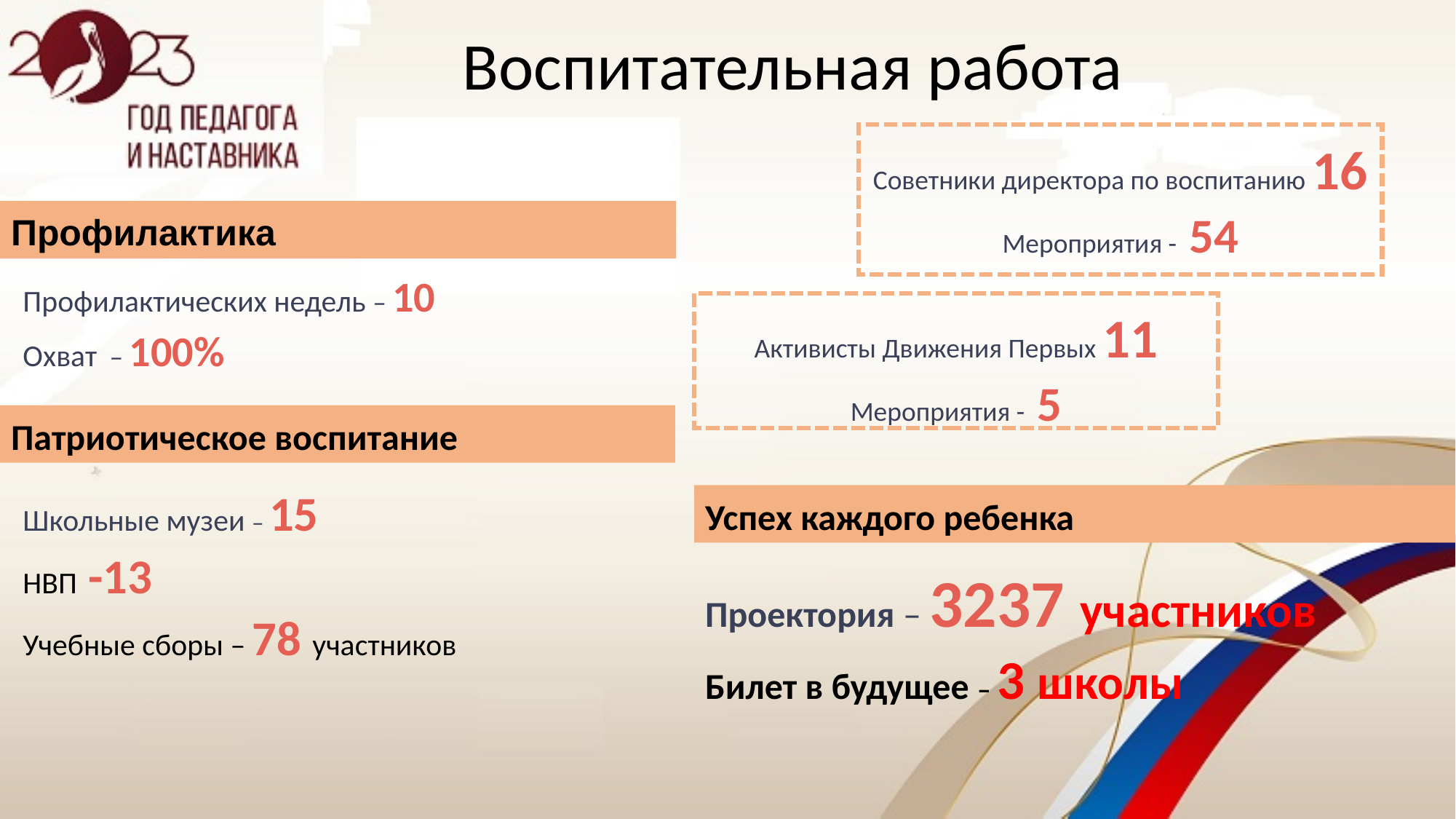

Воспитательная работа
Советники директора по воспитанию 16
Мероприятия -  54

Профилактика
Профилактических недель – 10
Охват  – 100%

Активисты Движения Первых 11
Мероприятия -  5

Патриотическое воспитание
Школьные музеи – 15
НВП -13
Учебные сборы – 78 участников

Успех каждого ребенка
Проектория – 3237 участников
Билет в будущее – 3 школы